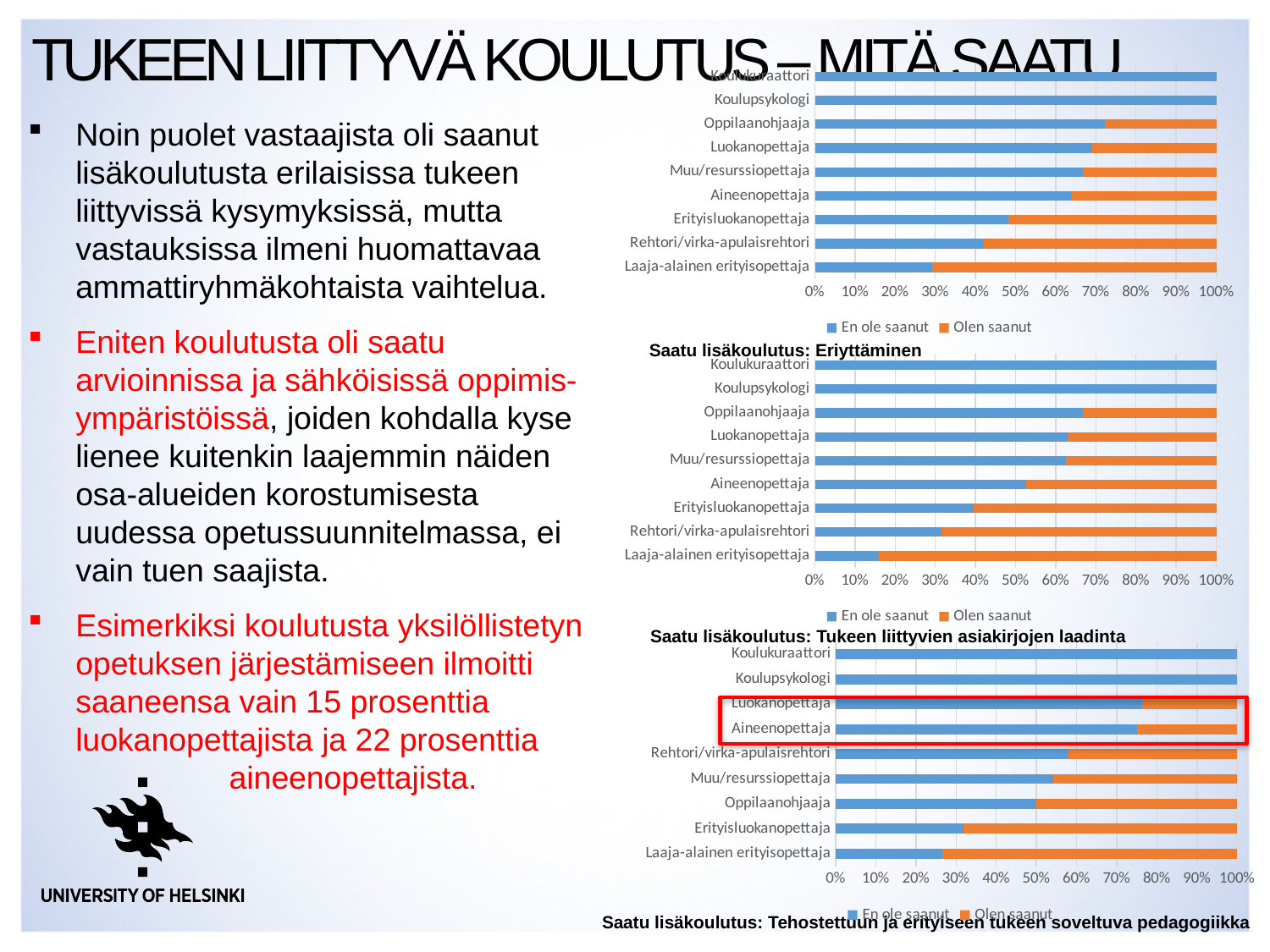

# tukeen liittyvä koulutus – mitä saatu

### Chart

| Category | En ole saanut | Olen saanut |
|---|---|---|
| Laaja-alainen erityisopettaja | 29.3 | 70.7 |
| Rehtori/virka-apulaisrehtori | 42.1 | 57.9 |
| Erityisluokanopettaja | 48.2 | 51.8 |
| Aineenopettaja | 63.8 | 36.2 |
| Muu/resurssiopettaja | 66.7 | 33.3 |
| Luokanopettaja | 69.0 | 31.0 |
| Oppilaanohjaaja | 72.2 | 27.8 |
| Koulupsykologi | 100.0 | None |
| Koulukuraattori | 100.0 | None |
Noin puolet vastaajista oli saanut lisäkoulutusta erilaisissa tukeen liittyvissä kysymyksissä, mutta vastauksissa ilmeni huomattavaa ammattiryhmäkohtaista vaihtelua.

Eniten koulutusta oli saatu arvioinnissa ja sähköisissä oppimis-ympäristöissä, joiden kohdalla kyse lienee kuitenkin laajemmin näiden osa-alueiden korostumisesta uudessa opetussuunnitelmassa, ei vain tuen saajista.

Esimerkiksi koulutusta yksilöllistetyn opetuksen järjestämiseen ilmoitti saaneensa vain 15 prosenttia luokanopettajista ja 22 prosenttia 		   aineenopettajista.

Saatu lisäkoulutus: Eriyttäminen

### Chart

| Category | En ole saanut | Olen saanut |
|---|---|---|
| Laaja-alainen erityisopettaja | 16.0 | 84.0 |
| Rehtori/virka-apulaisrehtori | 31.6 | 68.4 |
| Erityisluokanopettaja | 39.6 | 60.4 |
| Aineenopettaja | 52.7 | 47.3 |
| Muu/resurssiopettaja | 62.5 | 37.5 |
| Luokanopettaja | 63.0 | 37.0 |
| Oppilaanohjaaja | 66.7 | 33.3 |
| Koulupsykologi | 100.0 | None |
| Koulukuraattori | 100.0 | None |
Saatu lisäkoulutus: Tukeen liittyvien asiakirjojen laadinta

### Chart

| Category | En ole saanut | Olen saanut |
|---|---|---|
| Laaja-alainen erityisopettaja | 26.5 | 73.5 |
| Erityisluokanopettaja | 31.9 | 68.1 |
| Oppilaanohjaaja | 50.0 | 50.0 |
| Muu/resurssiopettaja | 54.2 | 45.8 |
| Rehtori/virka-apulaisrehtori | 57.9 | 42.1 |
| Aineenopettaja | 75.1 | 24.9 |
| Luokanopettaja | 76.4 | 23.6 |
| Koulupsykologi | 100.0 | None |
| Koulukuraattori | 100.0 | None |
Saatu lisäkoulutus: Tehostettuun ja erityiseen tukeen soveltuva pedagogiikka